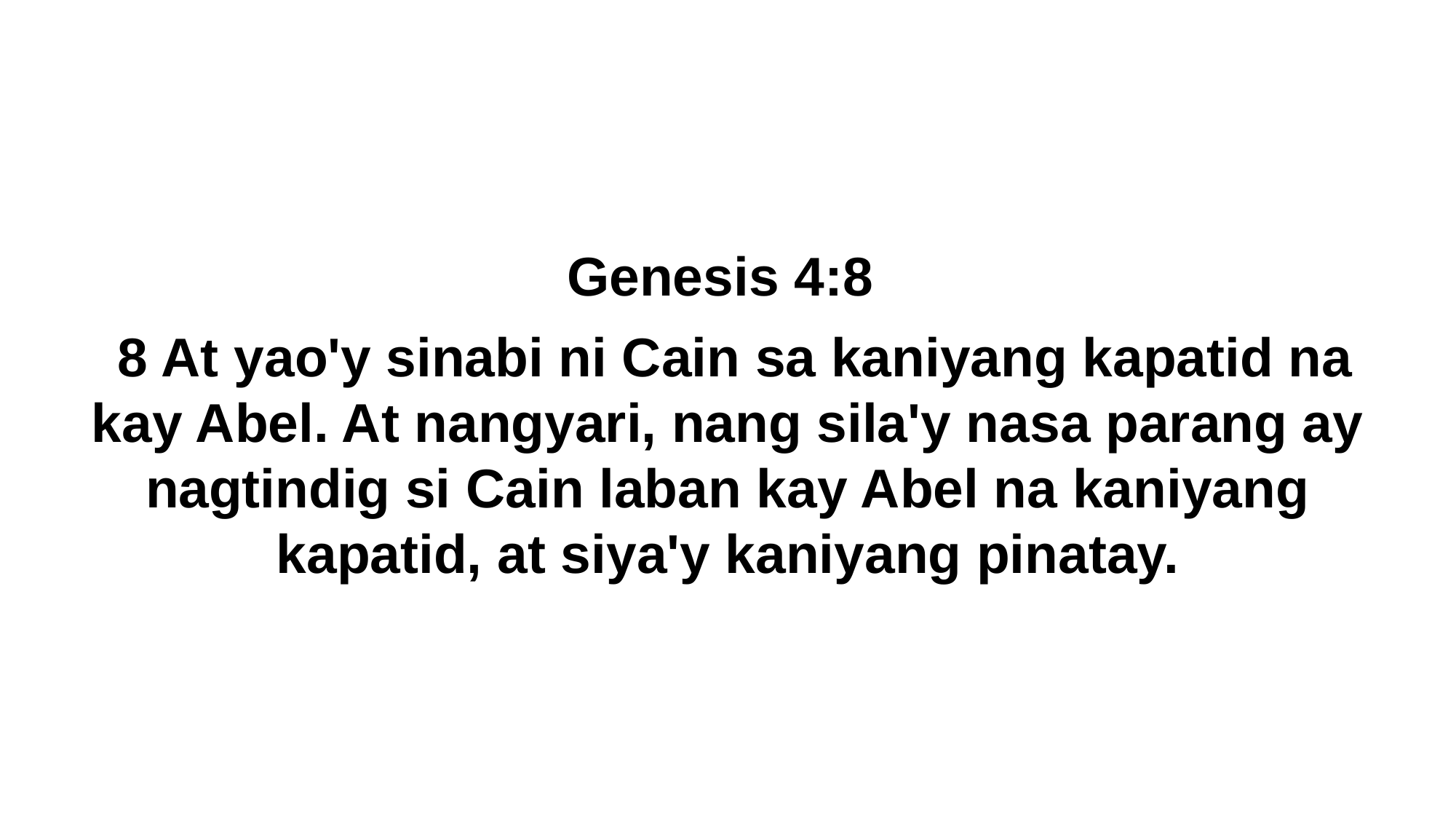

Genesis 4:8
 8 At yao'y sinabi ni Cain sa kaniyang kapatid na kay Abel. At nangyari, nang sila'y nasa parang ay nagtindig si Cain laban kay Abel na kaniyang kapatid, at siya'y kaniyang pinatay.